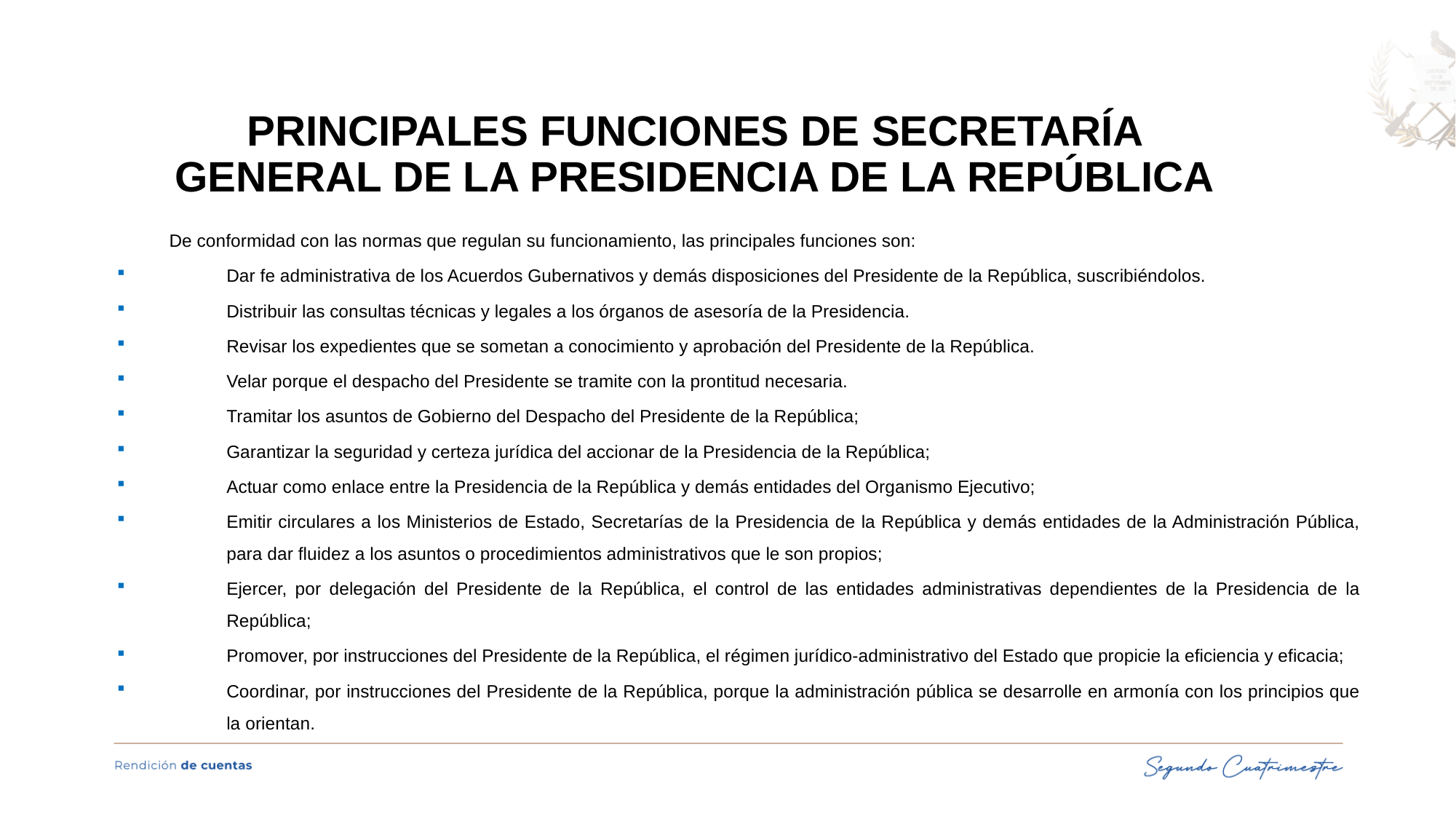

PRINCIPALES FUNCIONES DE SECRETARÍA GENERAL DE LA PRESIDENCIA DE LA REPÚBLICA
De conformidad con las normas que regulan su funcionamiento, las principales funciones son:
Dar fe administrativa de los Acuerdos Gubernativos y demás disposiciones del Presidente de la República, suscribiéndolos.
Distribuir las consultas técnicas y legales a los órganos de asesoría de la Presidencia.
Revisar los expedientes que se sometan a conocimiento y aprobación del Presidente de la República.
Velar porque el despacho del Presidente se tramite con la prontitud necesaria.
Tramitar los asuntos de Gobierno del Despacho del Presidente de la República;
Garantizar la seguridad y certeza jurídica del accionar de la Presidencia de la República;
Actuar como enlace entre la Presidencia de la República y demás entidades del Organismo Ejecutivo;
Emitir circulares a los Ministerios de Estado, Secretarías de la Presidencia de la República y demás entidades de la Administración Pública, para dar fluidez a los asuntos o procedimientos administrativos que le son propios;
Ejercer, por delegación del Presidente de la República, el control de las entidades administrativas dependientes de la Presidencia de la República;
Promover, por instrucciones del Presidente de la República, el régimen jurídico-administrativo del Estado que propicie la eficiencia y eficacia;
Coordinar, por instrucciones del Presidente de la República, porque la administración pública se desarrolle en armonía con los principios que la orientan.